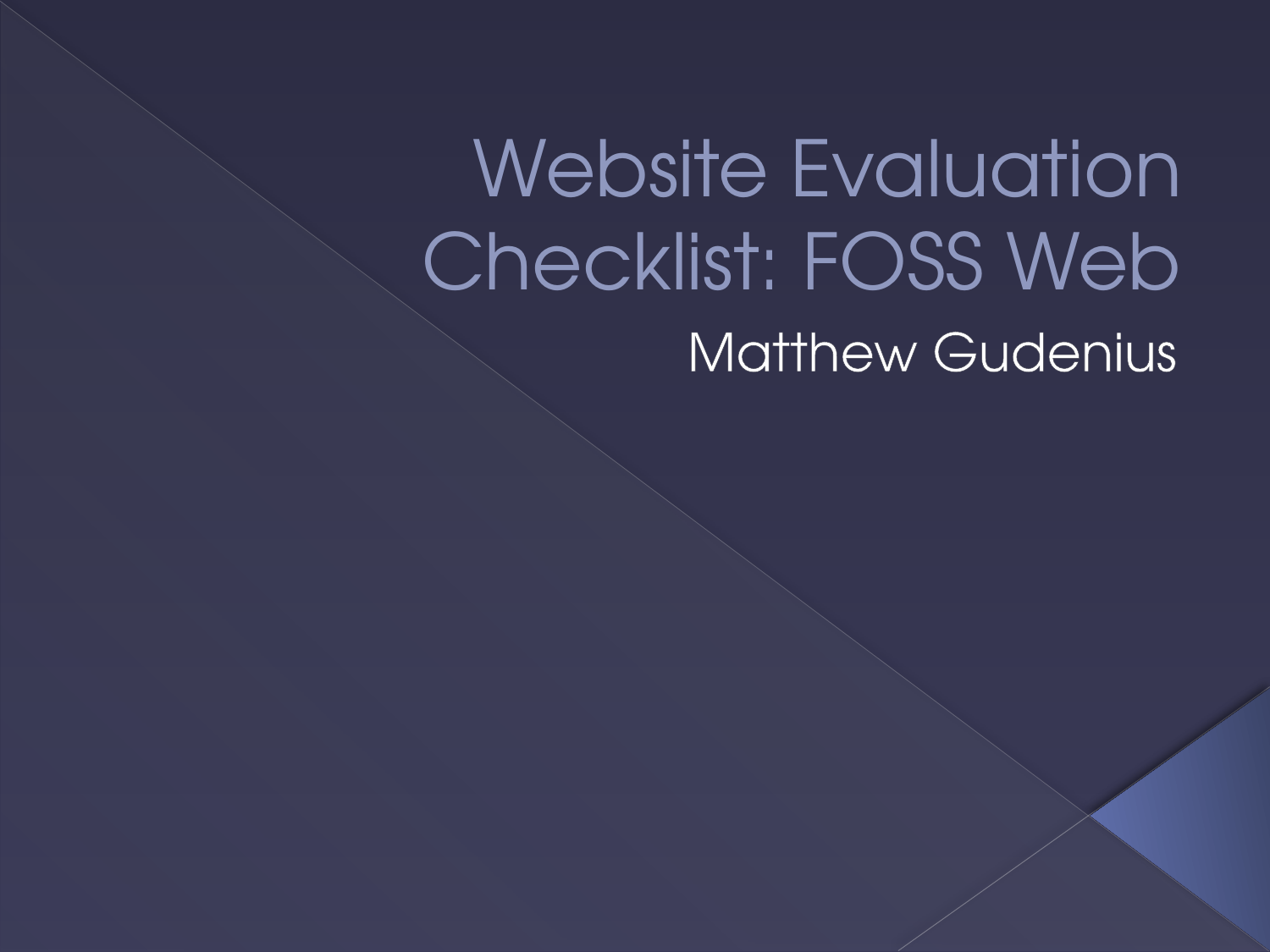

# Website Evaluation Checklist: FOSS Web
Matthew Gudenius